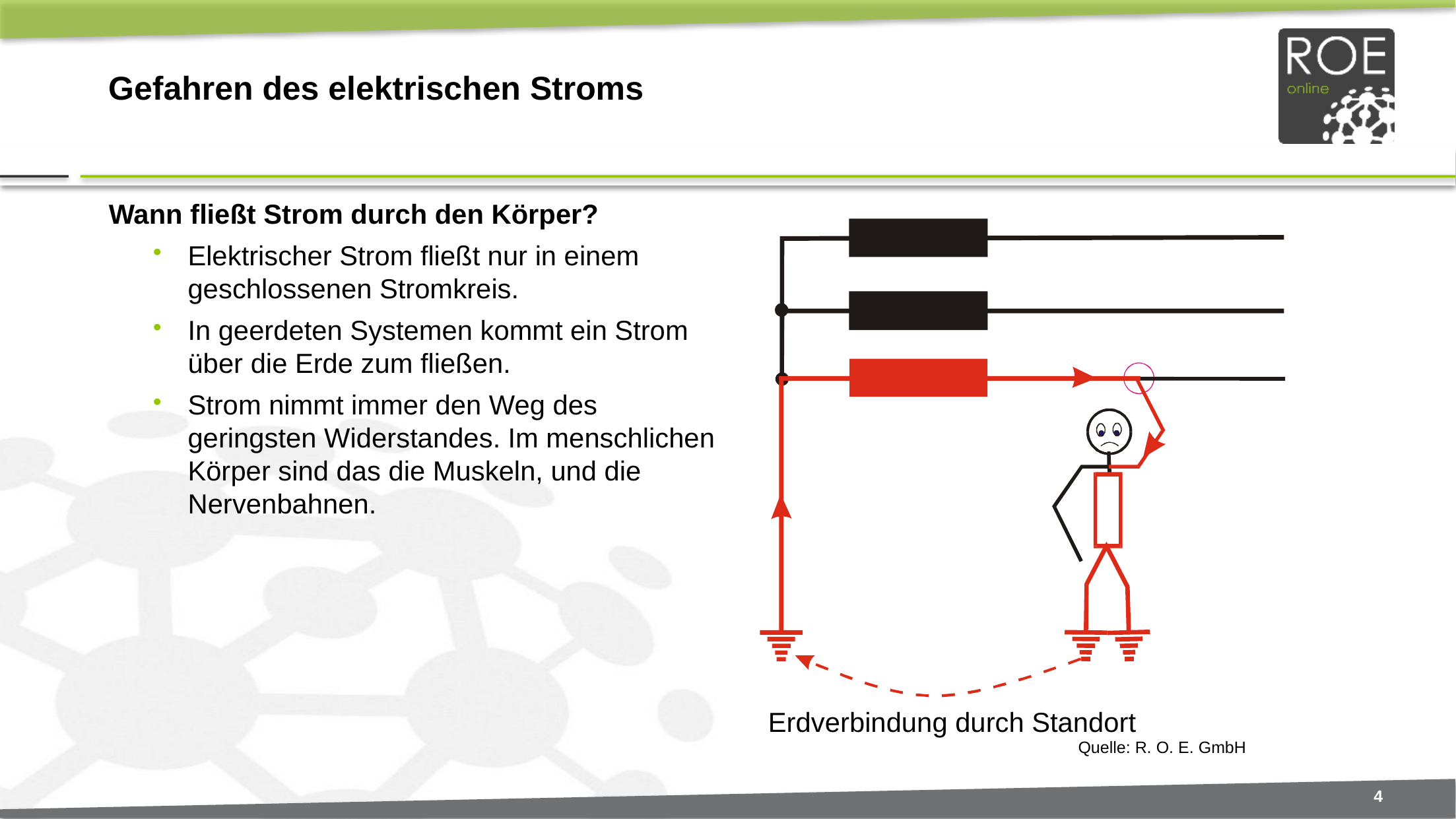

# Gefahren des elektrischen Stroms
Wann fließt Strom durch den Körper?
Elektrischer Strom fließt nur in einem geschlossenen Stromkreis.
In geerdeten Systemen kommt ein Strom über die Erde zum fließen.
Strom nimmt immer den Weg des geringsten Widerstandes. Im menschlichen Körper sind das die Muskeln, und die Nervenbahnen.

Erdverbindung durch Standort
Quelle: R. O. E. GmbH
4